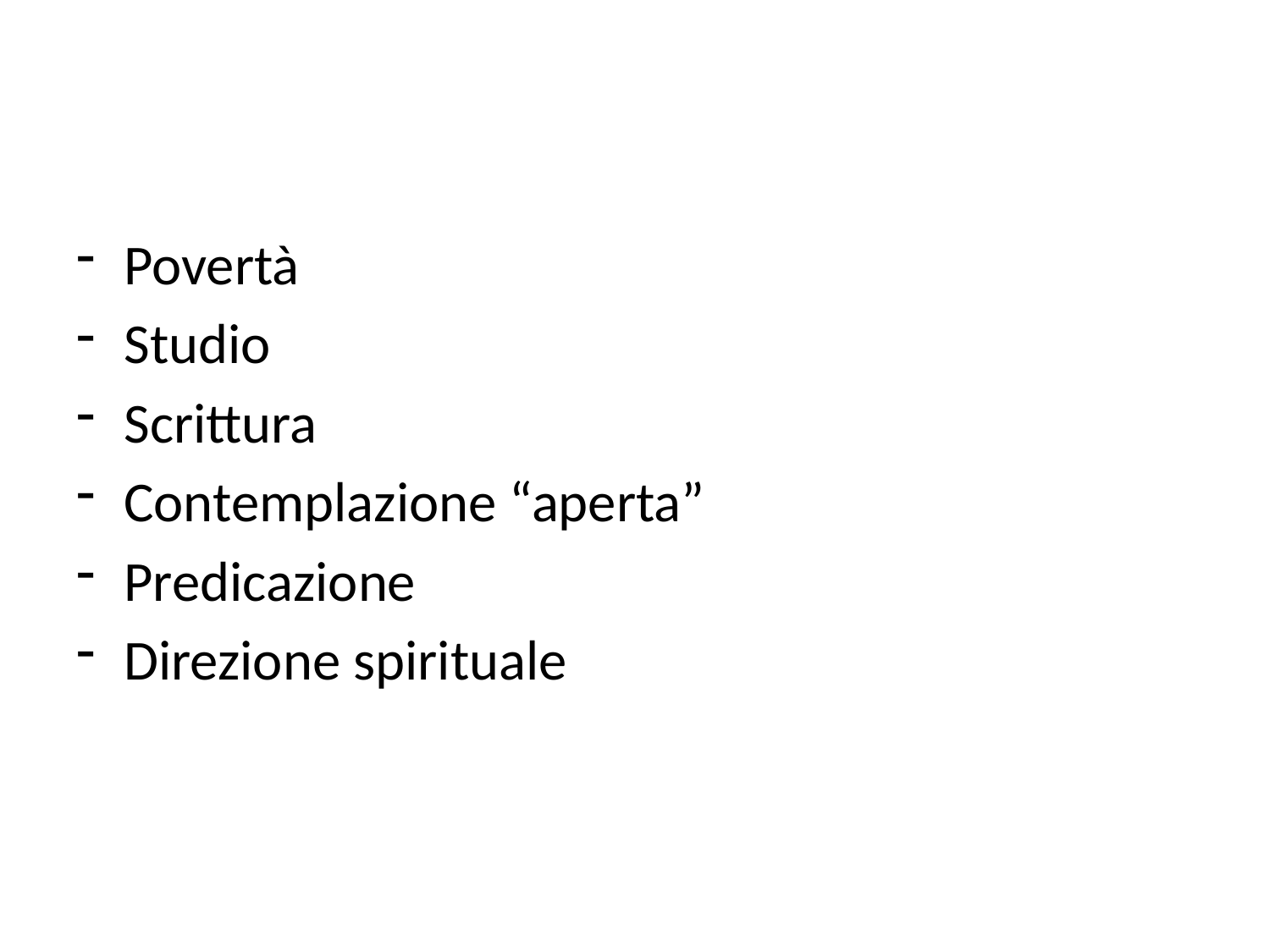

#
Povertà
Studio
Scrittura
Contemplazione “aperta”
Predicazione
Direzione spirituale